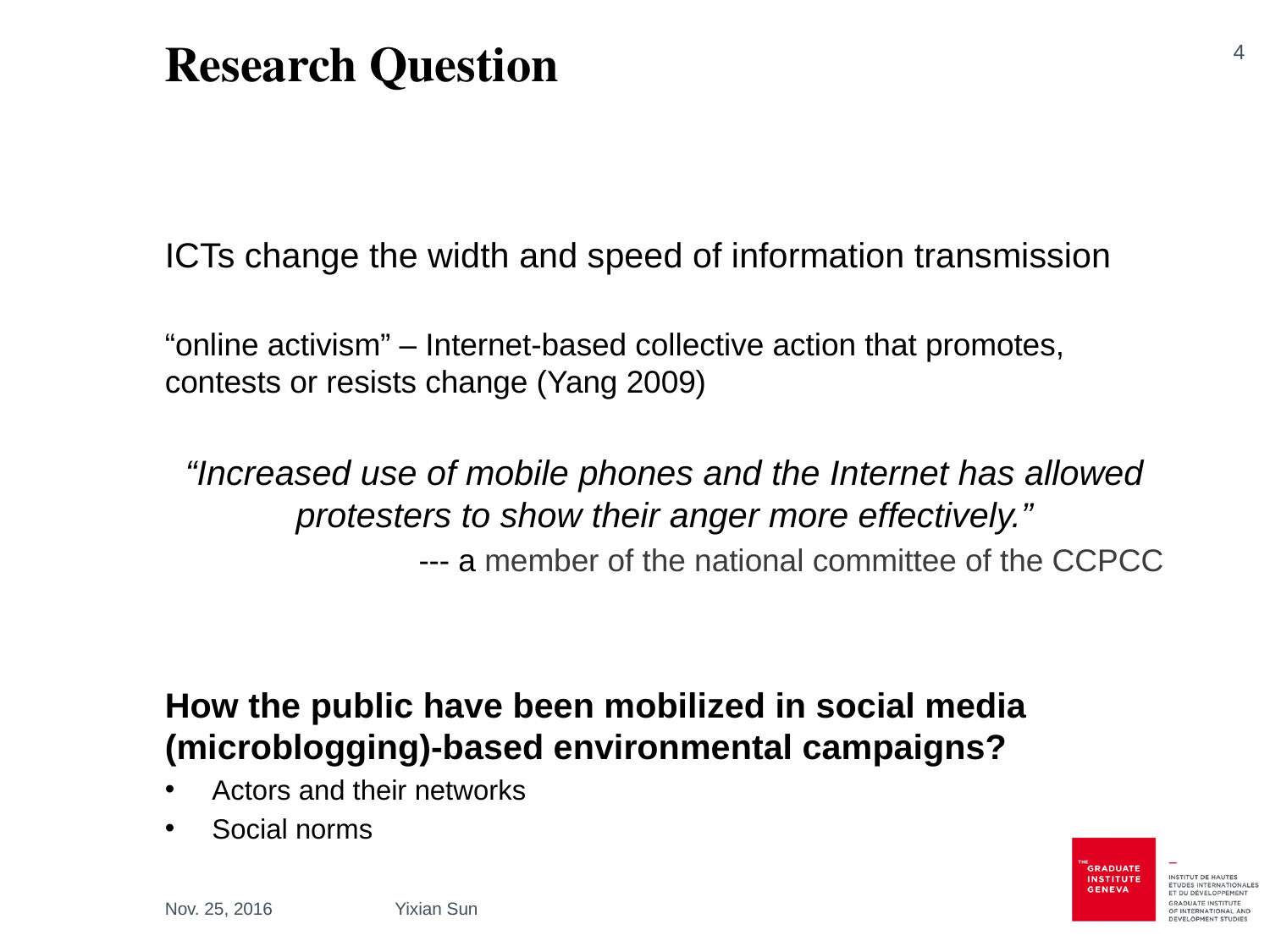

# Research Question
4

ICTs change the width and speed of information transmission

“online activism” – Internet-based collective action that promotes,   contests or resists change (Yang 2009)

“Increased use of mobile phones and the Internet has allowed protesters to show their anger more effectively.”
    --- a member of the national committee of the CCPCC

How the public have been mobilized in social media (microblogging)-based environmental campaigns?
Actors and their networks
Social norms
Nov. 25, 2016
Yixian Sun